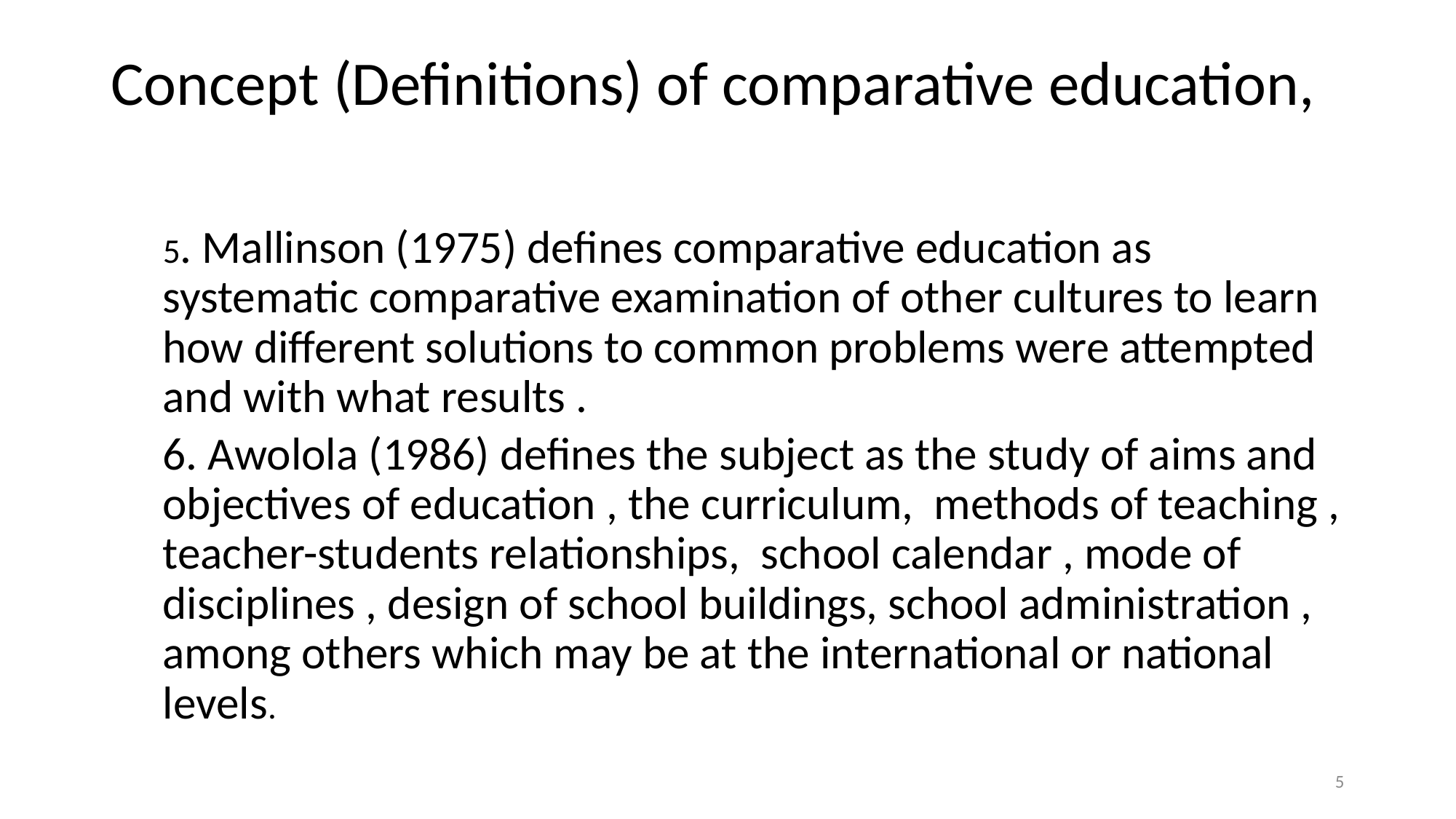

# Concept (Definitions) of comparative education,
5. Mallinson (1975) defines comparative education as systematic comparative examination of other cultures to learn how different solutions to common problems were attempted and with what results .
6. Awolola (1986) defines the subject as the study of aims and objectives of education , the curriculum,  methods of teaching , teacher-students relationships,  school calendar , mode of disciplines , design of school buildings, school administration , among others which may be at the international or national levels.
5